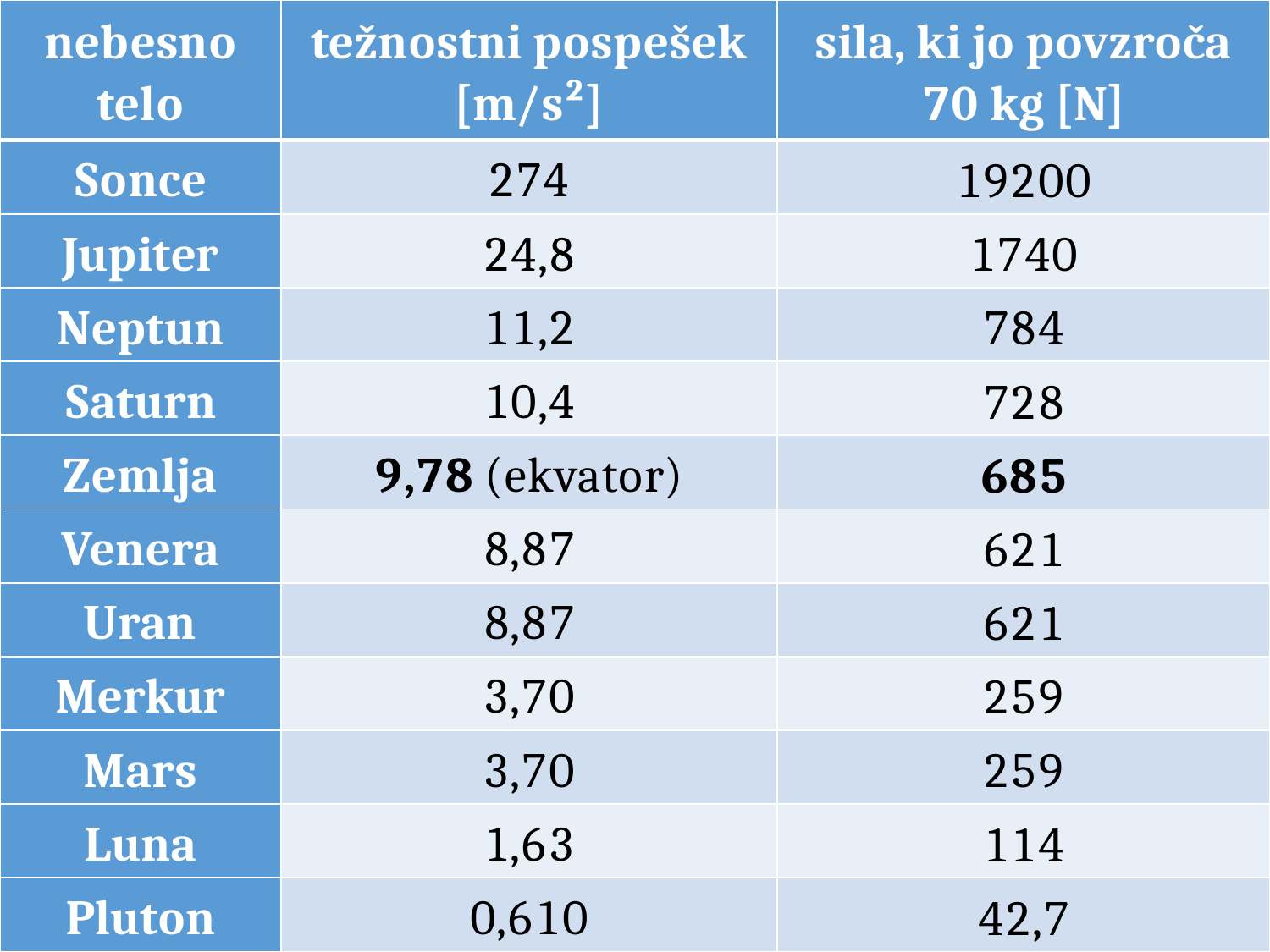

| nebesno telo | težnostni pospešek [m/s²] |
| --- | --- |
| Sonce | 274 |
| Jupiter | 24,8 |
| Neptun | 11,2 |
| Saturn | 10,4 |
| Zemlja | 9,78 (ekvator) |
| Venera | 8,87 |
| Uran | 8,87 |
| Merkur | 3,70 |
| Mars | 3,70 |
| Luna | 1,63 |
| Pluton | 0,610 |
| sila, ki jo povzroča 70 kg [N] |
| --- |
| 19200 |
| 1740 |
| 784 |
| 728 |
| 685 |
| 621 |
| 621 |
| 259 |
| 259 |
| 114 |
| 42,7 |